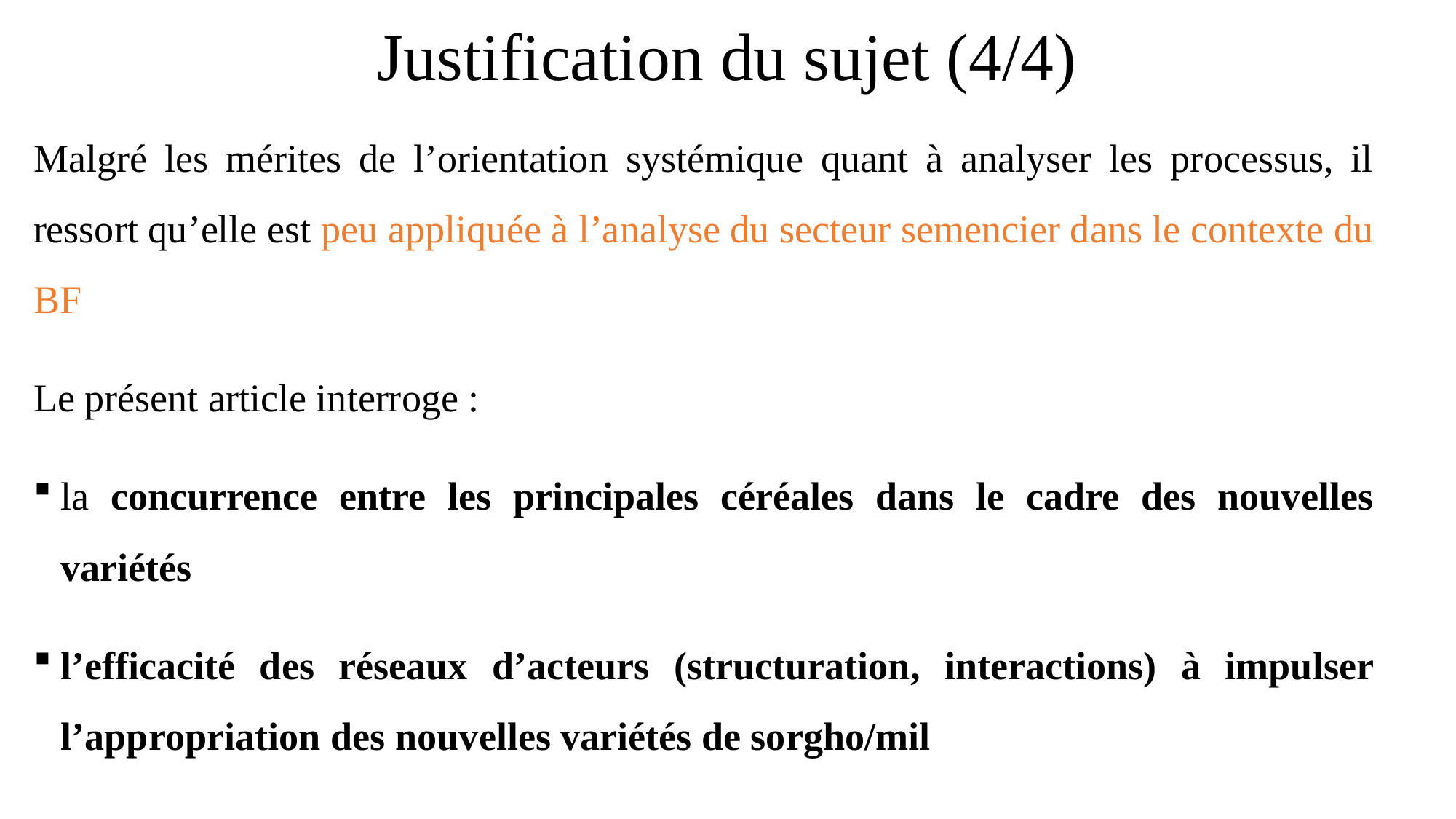

# Justification du sujet (4/4)
Malgré les mérites de l’orientation systémique quant à analyser les processus, il ressort qu’elle est peu appliquée à l’analyse du secteur semencier dans le contexte du BF
Le présent article interroge :
la concurrence entre les principales céréales dans le cadre des nouvelles variétés
l’efficacité des réseaux d’acteurs (structuration, interactions) à impulser l’appropriation des nouvelles variétés de sorgho/mil